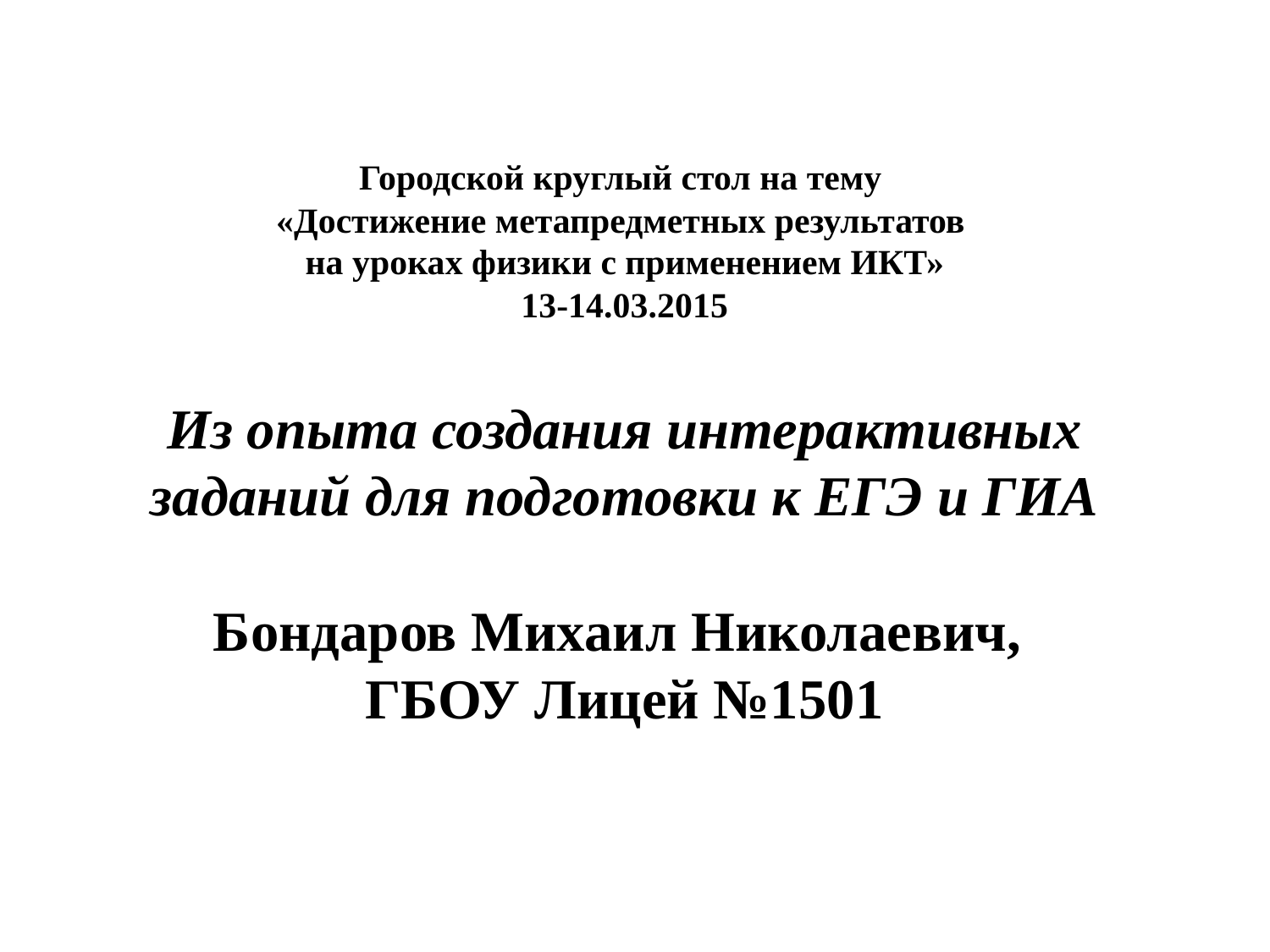

# Городской круглый стол на тему «Достижение метапредметных результатов на уроках физики с применением ИКТ» 13-14.03.2015 Из опыта создания интерактивных заданий для подготовки к ЕГЭ и ГИА Бондаров Михаил Николаевич, ГБОУ Лицей №1501